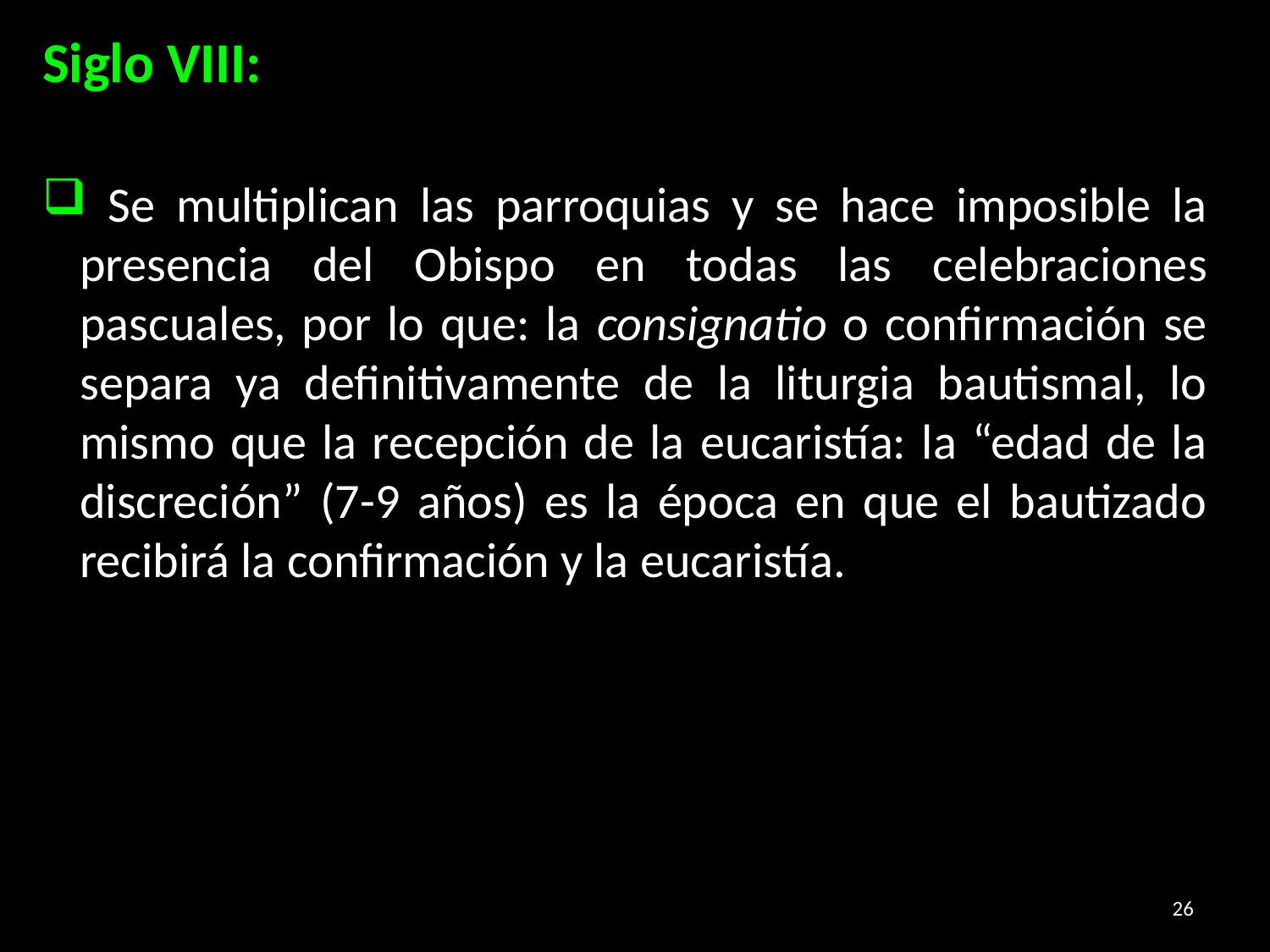

Siglo VIII:

 Se multiplican las parroquias y se hace imposible la presencia del Obispo en todas las celebraciones pascuales, por lo que: la consignatio o confirmación se separa ya definitivamente de la liturgia bautismal, lo mismo que la recepción de la eucaristía: la “edad de la discreción” (7-9 años) es la época en que el bautizado recibirá la confirmación y la eucaristía.
26